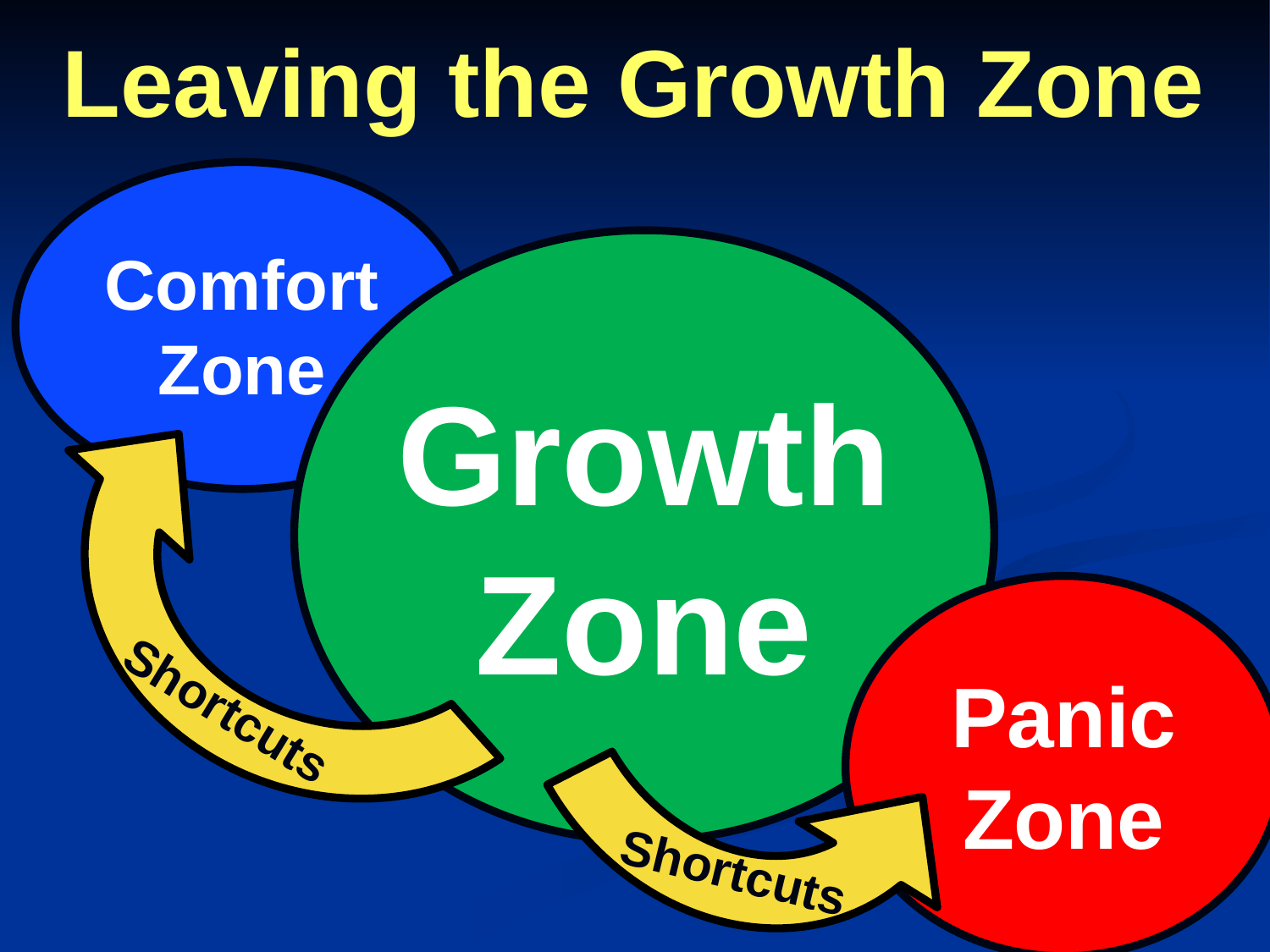

# Leaving the Growth Zone

Comfort Zone

Growth Zone

Panic Zone
Shortcuts
Shortcuts